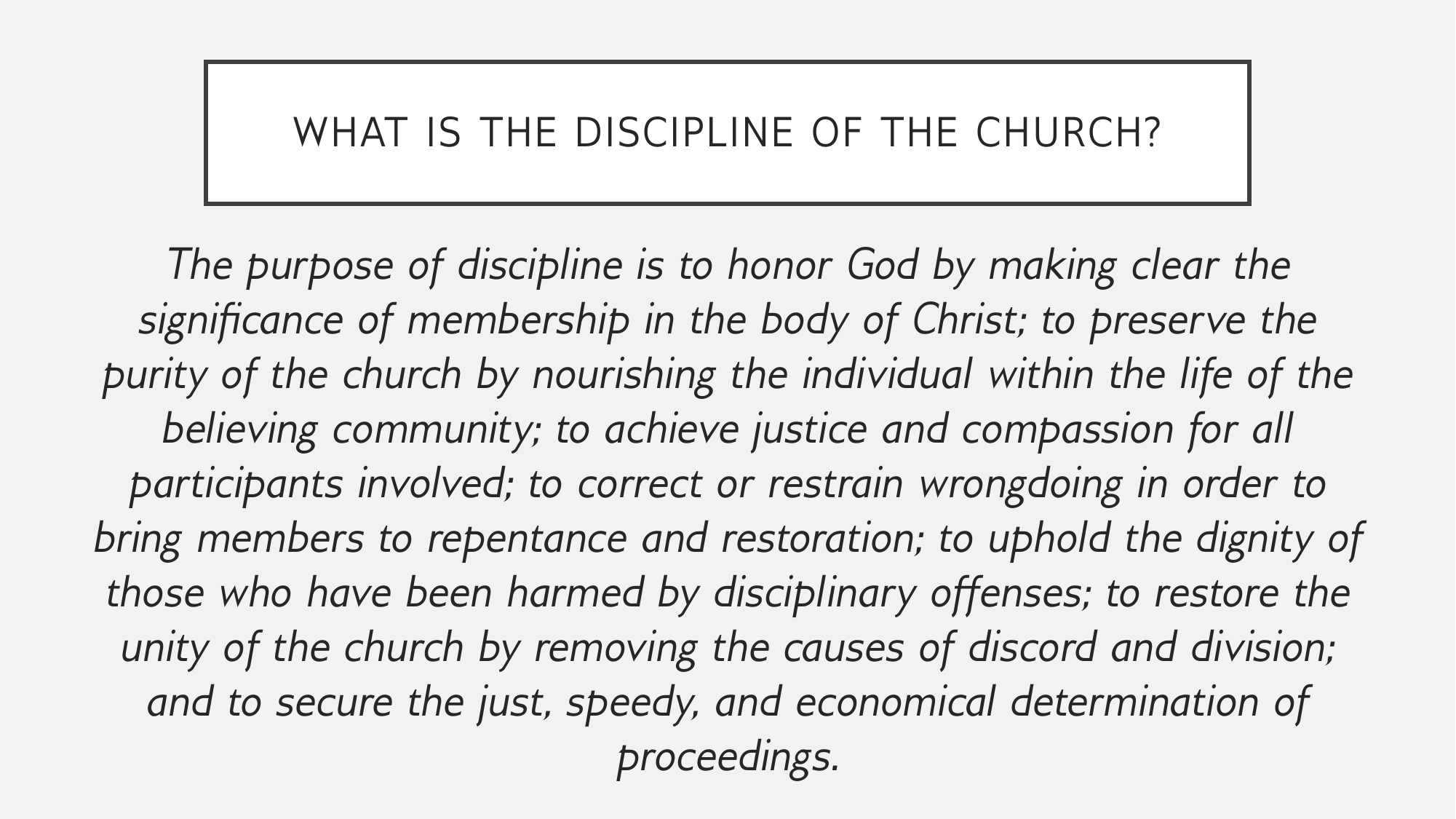

# What is the discipline of the church?
The purpose of discipline is to honor God by making clear the significance of membership in the body of Christ; to preserve the purity of the church by nourishing the individual within the life of the believing community; to achieve justice and compassion for all participants involved; to correct or restrain wrongdoing in order to bring members to repentance and restoration; to uphold the dignity of those who have been harmed by disciplinary offenses; to restore the unity of the church by removing the causes of discord and division; and to secure the just, speedy, and economical determination of proceedings.